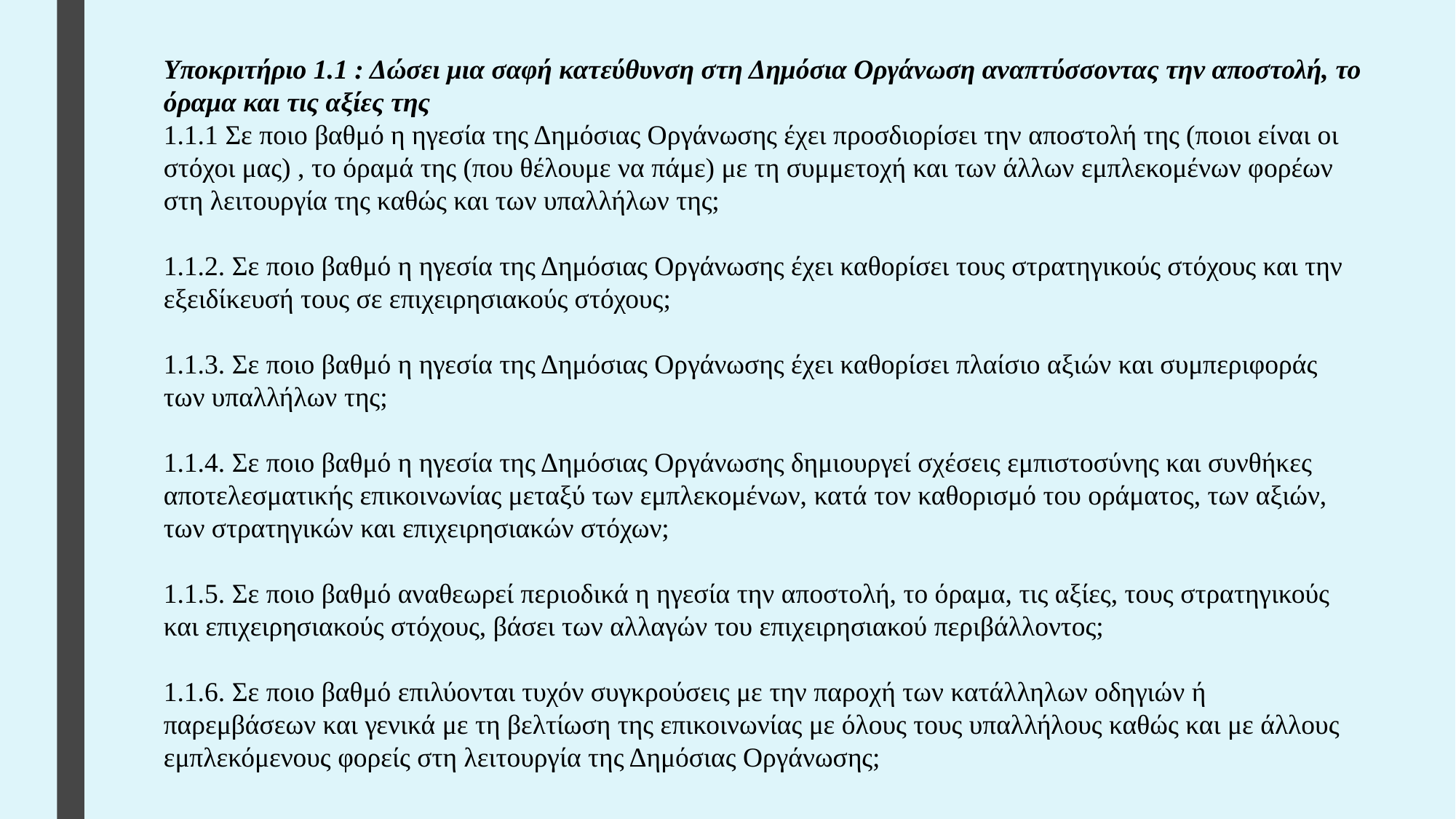

Υποκριτήριο 1.1 : Δώσει μια σαφή κατεύθυνση στη Δημόσια Οργάνωση αναπτύσσοντας την αποστολή, το όραμα και τις αξίες της
1.1.1 Σε ποιο βαθμό η ηγεσία της Δημόσιας Οργάνωσης έχει προσδιορίσει την αποστολή της (ποιοι είναι οι στόχοι μας) , το όραμά της (που θέλουμε να πάμε) με τη συμμετοχή και των άλλων εμπλεκομένων φορέων στη λειτουργία της καθώς και των υπαλλήλων της;

1.1.2. Σε ποιο βαθμό η ηγεσία της Δημόσιας Οργάνωσης έχει καθορίσει τους στρατηγικούς στόχους και την εξειδίκευσή τους σε επιχειρησιακούς στόχους;

1.1.3. Σε ποιο βαθμό η ηγεσία της Δημόσιας Οργάνωσης έχει καθορίσει πλαίσιο αξιών και συμπεριφοράς των υπαλλήλων της;

1.1.4. Σε ποιο βαθμό η ηγεσία της Δημόσιας Οργάνωσης δημιουργεί σχέσεις εμπιστοσύνης και συνθήκες αποτελεσματικής επικοινωνίας μεταξύ των εμπλεκομένων, κατά τον καθορισμό του οράματος, των αξιών, των στρατηγικών και επιχειρησιακών στόχων;

1.1.5. Σε ποιο βαθμό αναθεωρεί περιοδικά η ηγεσία την αποστολή, το όραμα, τις αξίες, τους στρατηγικούς και επιχειρησιακούς στόχους, βάσει των αλλαγών του επιχειρησιακού περιβάλλοντος;

1.1.6. Σε ποιο βαθμό επιλύονται τυχόν συγκρούσεις με την παροχή των κατάλληλων οδηγιών ή παρεμβάσεων και γενικά με τη βελτίωση της επικοινωνίας με όλους τους υπαλλήλους καθώς και με άλλους εμπλεκόμενους φορείς στη λειτουργία της Δημόσιας Οργάνωσης;